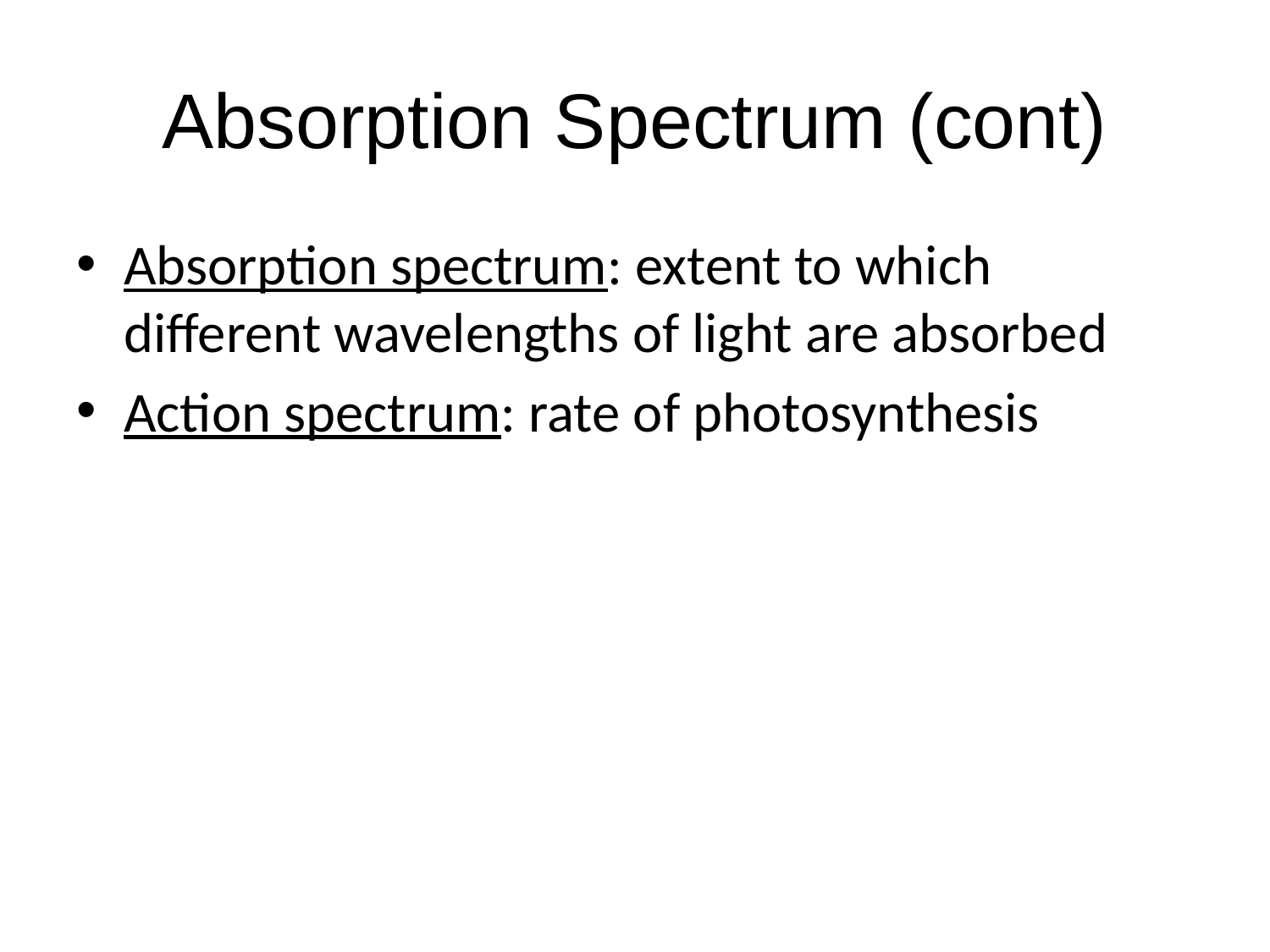

# Absorption Spectrum (cont)
Absorption spectrum: extent to which different wavelengths of light are absorbed
Action spectrum: rate of photosynthesis